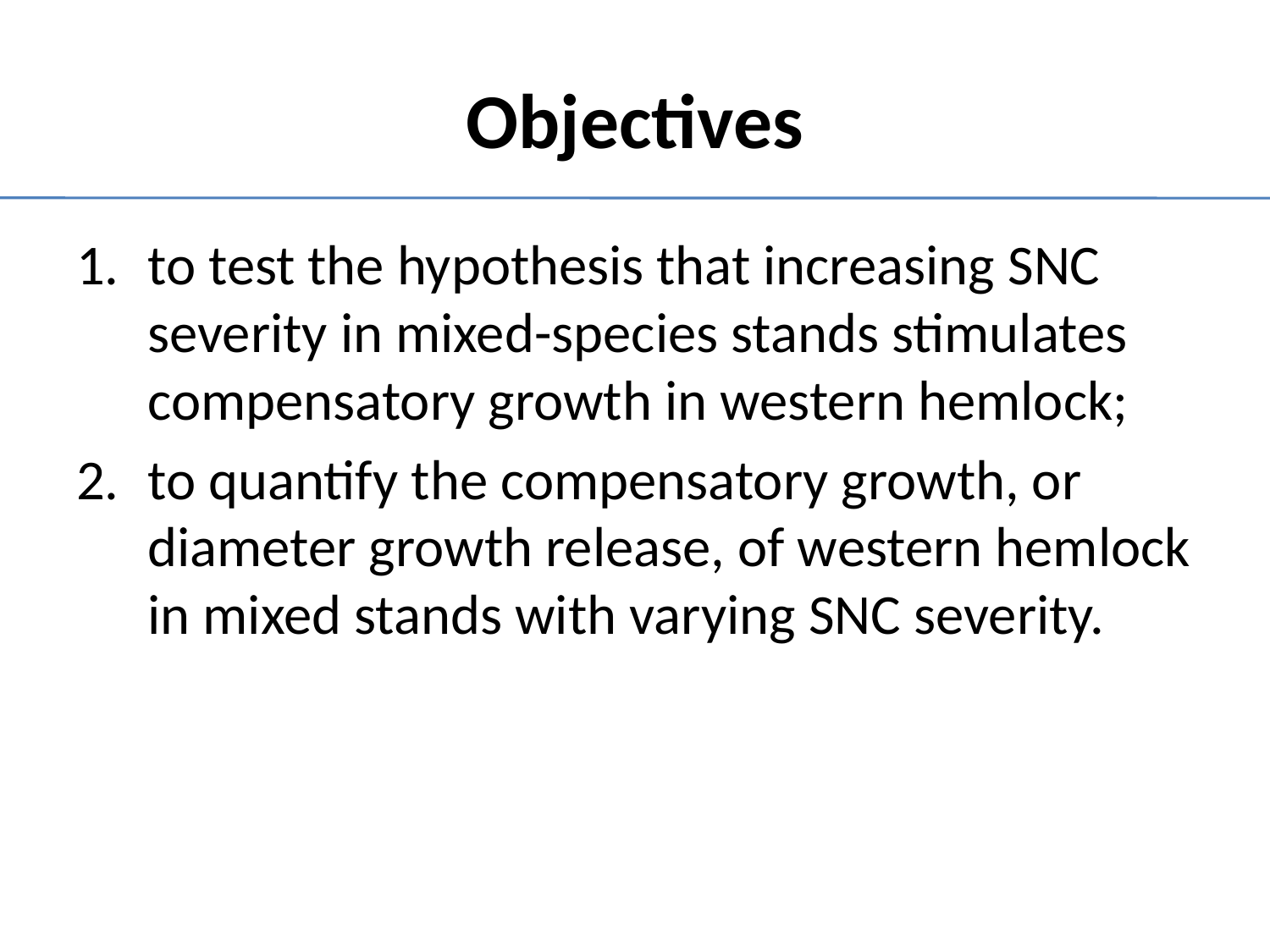

# Objectives

to test the hypothesis that increasing SNC severity in mixed-species stands stimulates compensatory growth in western hemlock;
to quantify the compensatory growth, or diameter growth release, of western hemlock in mixed stands with varying SNC severity.